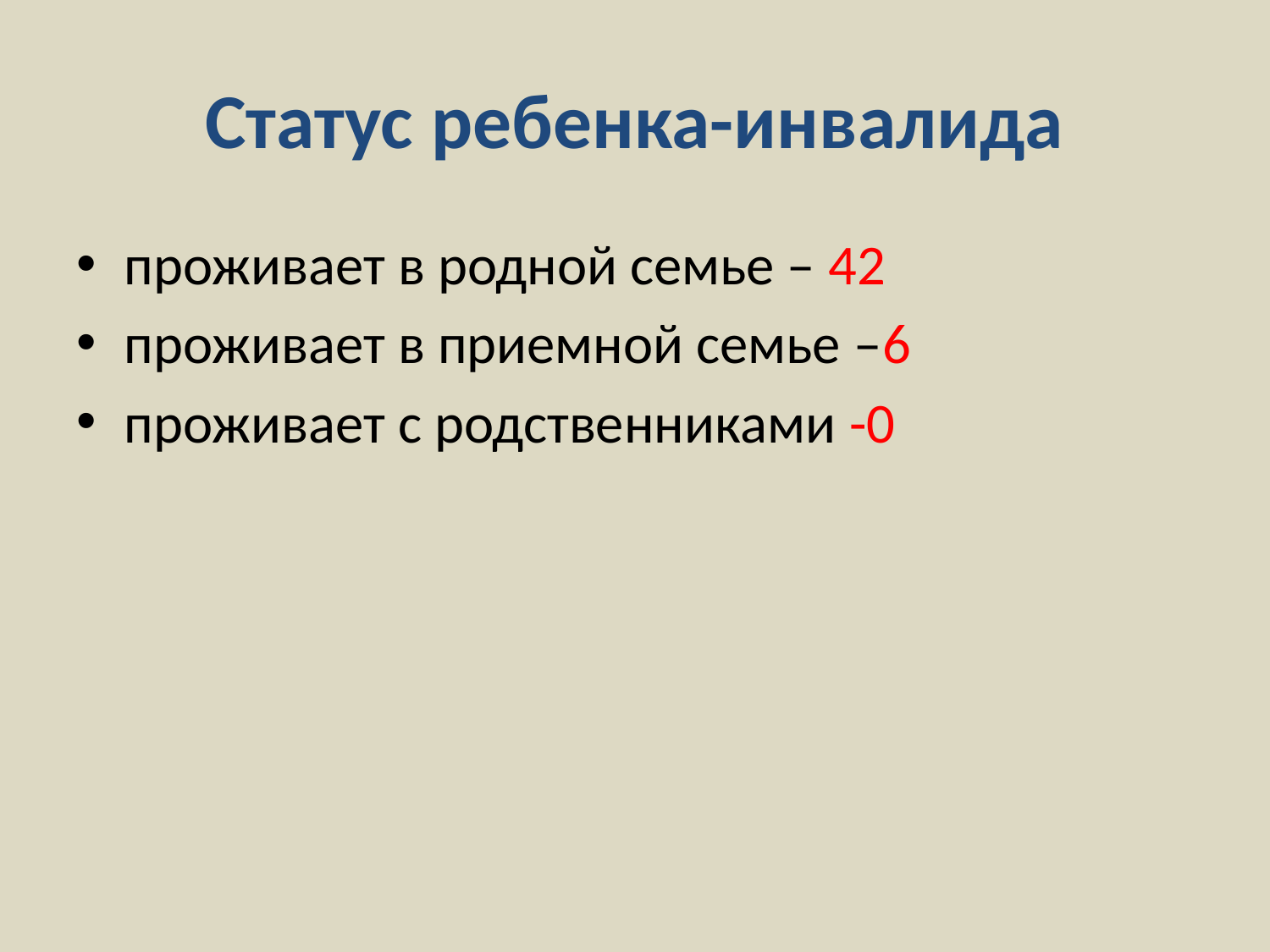

# Статус ребенка-инвалида
проживает в родной семье – 42
проживает в приемной семье –6
проживает с родственниками -0